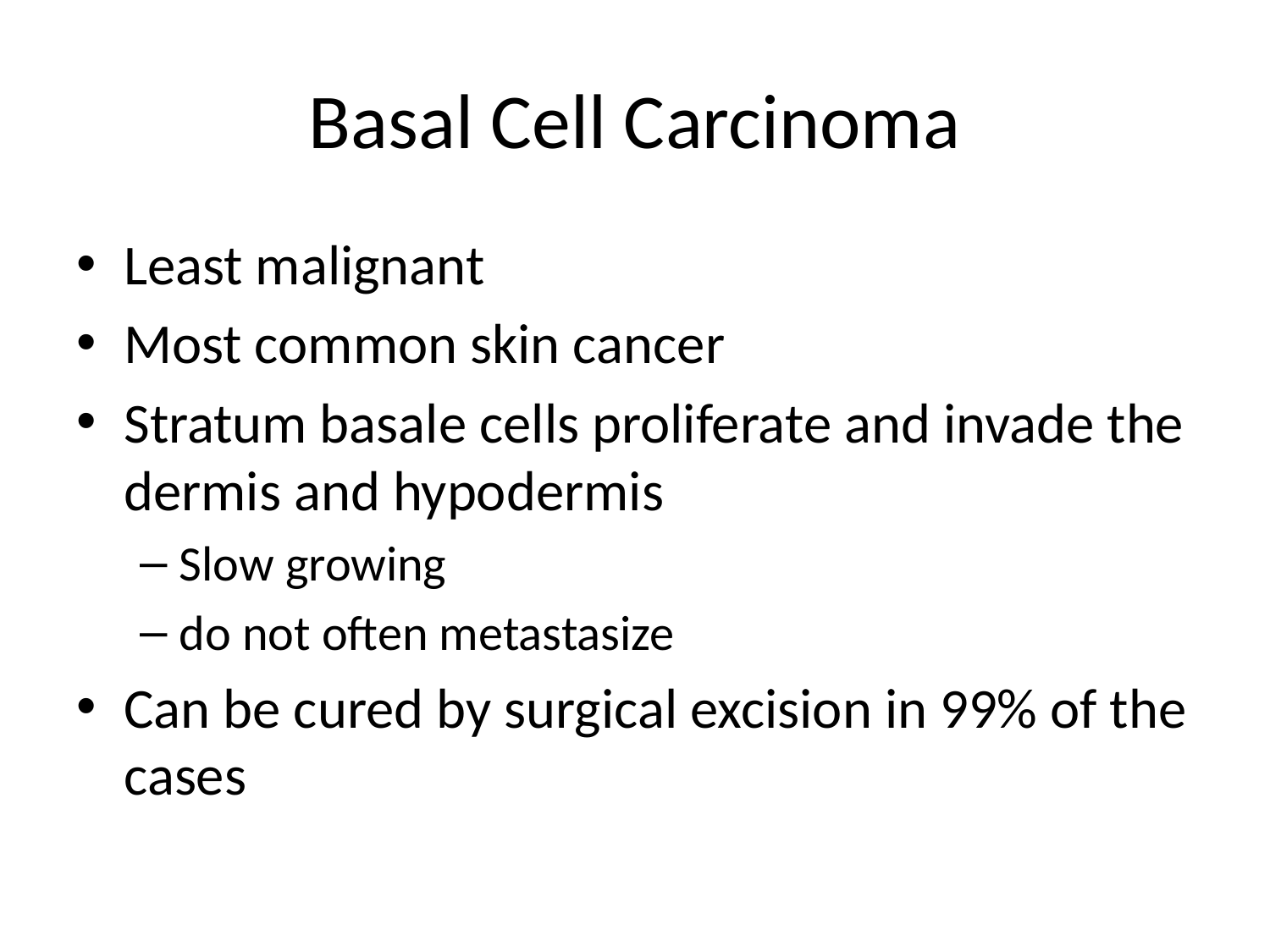

# Basal Cell Carcinoma
Least malignant
Most common skin cancer
Stratum basale cells proliferate and invade the dermis and hypodermis
Slow growing
do not often metastasize
Can be cured by surgical excision in 99% of the cases